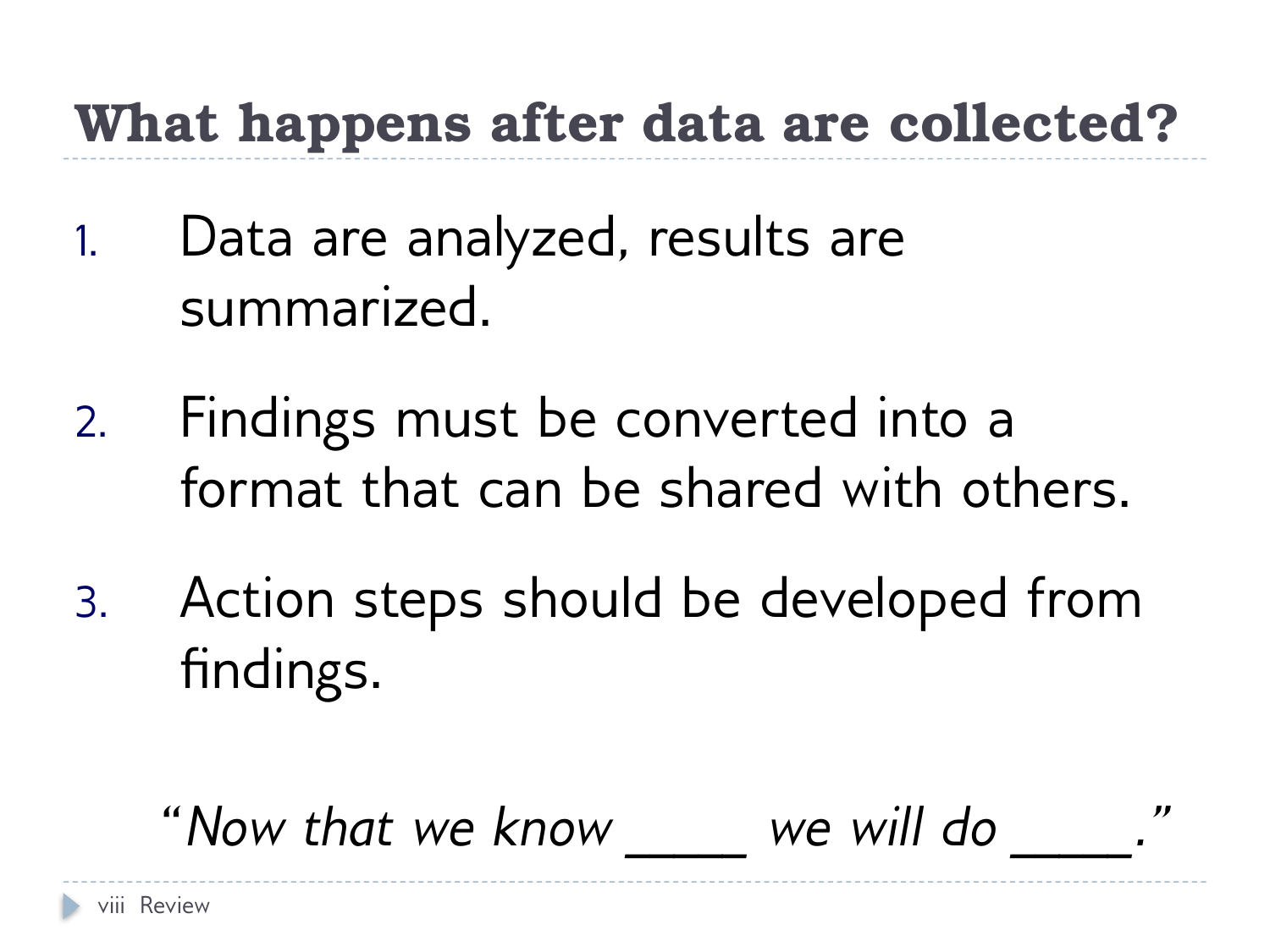

# What happens after data are collected?
Data are analyzed, results are summarized.
Findings must be converted into a format that can be shared with others.
Action steps should be developed from findings.

     “Now that we know _____ we will do _____.”
viii  Review